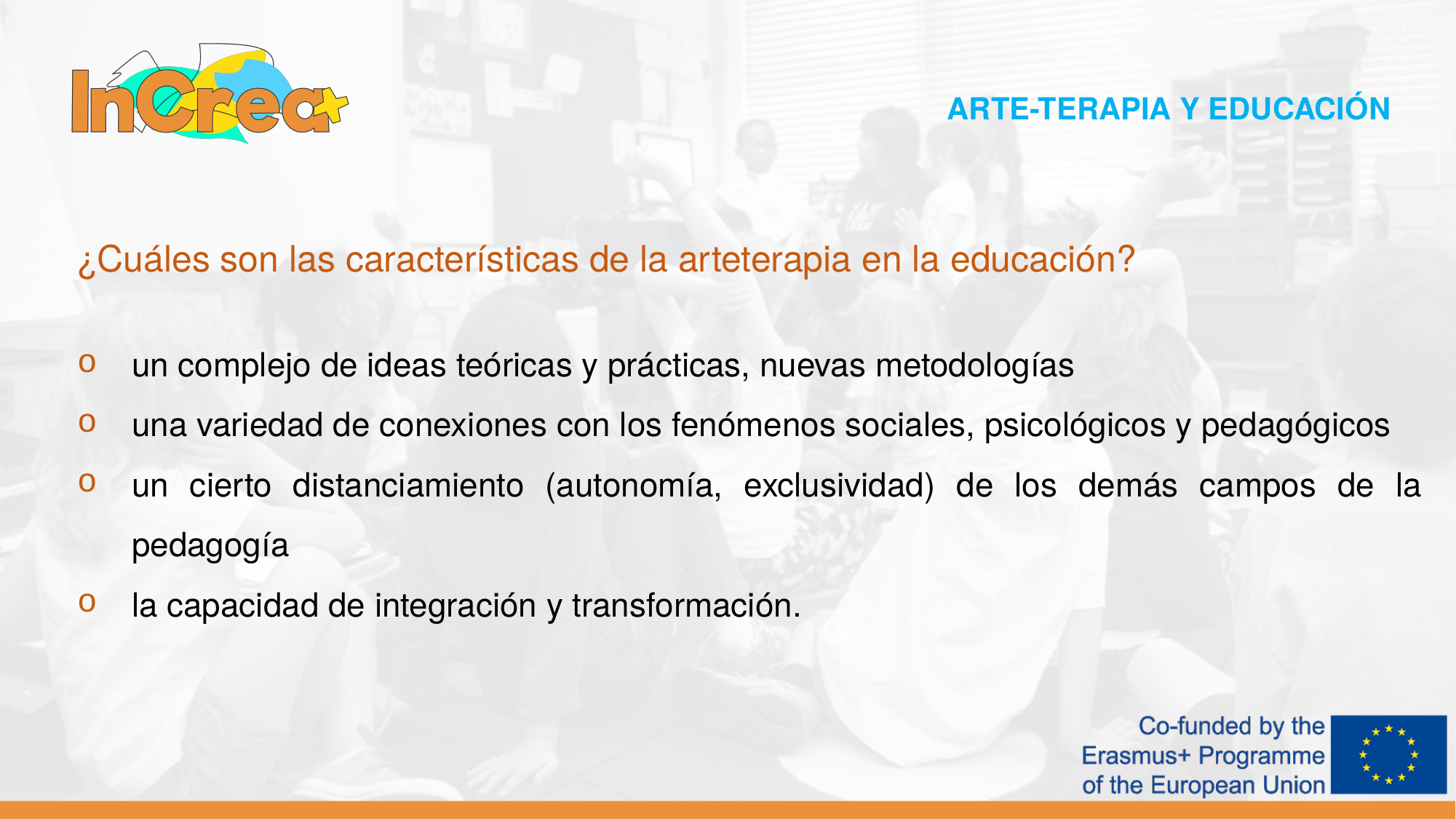

ARTE-TERAPIA Y EDUCACIÓN

¿Cuáles son las características de la arteterapia en la educación?

un complejo de ideas teóricas y prácticas, nuevas metodologías
una variedad de conexiones con los fenómenos sociales, psicológicos y pedagógicos
un cierto distanciamiento (autonomía, exclusividad) de los demás campos de la pedagogía
la capacidad de integración y transformación.